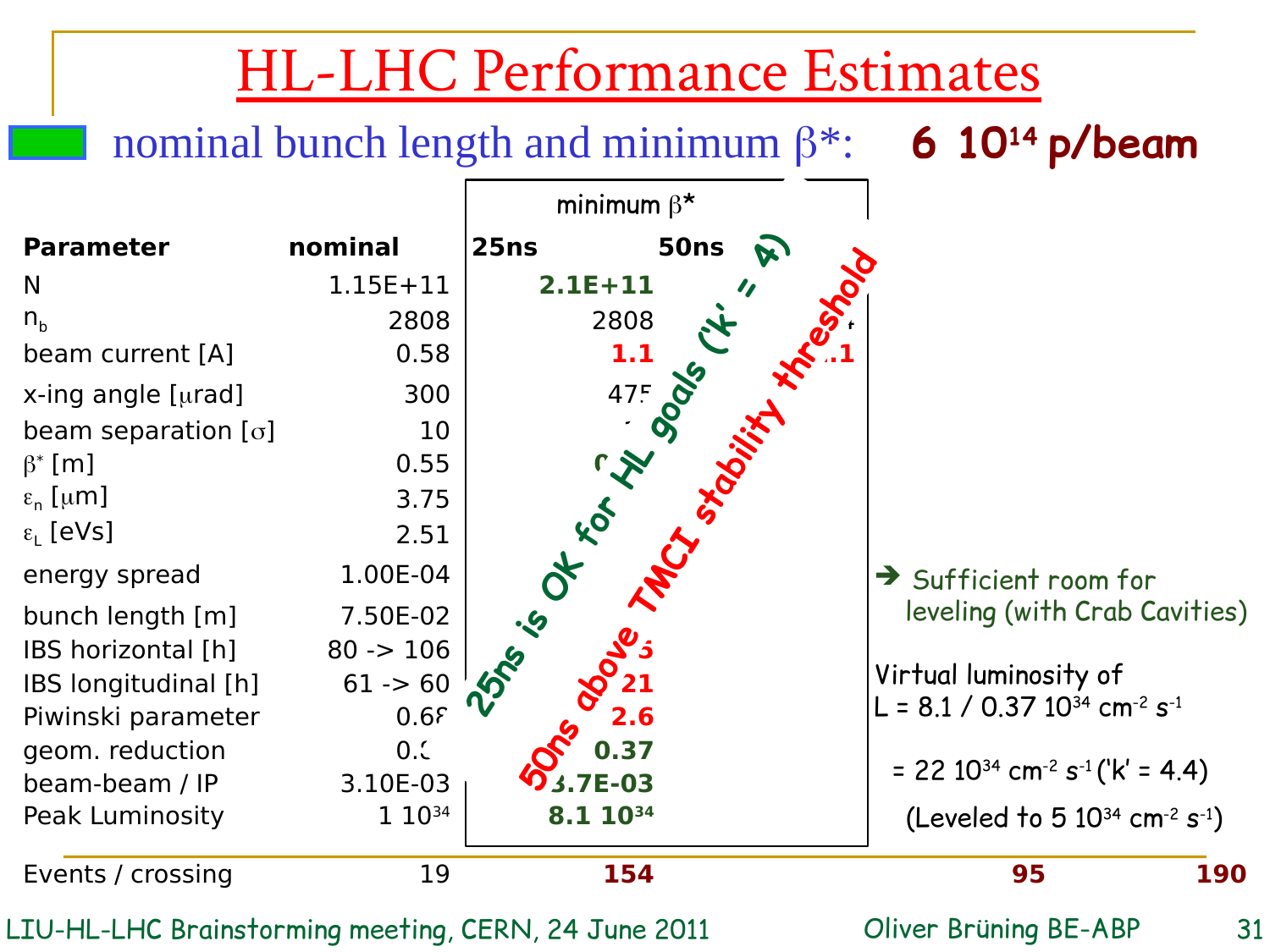

# HL-LHC Performance Estimates
nominal bunch length and minimum β*:     6 1014 p/beam

minimum β*
| Parameter | nominal | 25ns | 50ns |
| --- | --- | --- | --- |
| N | 1.15E+11 | 2.1E+11 | 4.3E+11 |
| nb | 2808 | 2808 | 1404 |
| beam current [A] | 0.58 | 1.1 | 1.1 |
| x-ing angle [μrad] | 300 | 475 |  |
| beam separation [σ] | 10 | 10 |  |
| β\* [m] | 0.55 | 0.15 |  |
| εn [μm] | 3.75 | 2.5 |  |
| εL [eVs] | 2.51 | 2.5 |  |
| energy spread | 1.00E-04 | 1.00E-04 |  |
| bunch length [m] | 7.50E-02 | 7.50E-02 |  |
| IBS horizontal [h] | 80 -> 106 | 25 |  |
| IBS longitudinal [h] | 61 -> 60 | 21 |  |
| Piwinski parameter | 0.68 | 2.6 |  |
| geom. reduction | 0.83 | 0.37 |  |
| beam-beam / IP | 3.10E-03 | 3.7E-03 |  |
| Peak Luminosity | 1 1034 | 8.1 1034 |  |
25ns is OK for HL goals (‘k’ = 4)

50ns above TMCI stability threshold
 Sufficient room for
    leveling (with Crab Cavities)

Virtual luminosity of
L = 8.1 / 0.37 1034 cm-2 s-1

    = 22 1034 cm-2 s-1 (‘k’ = 4.4)
(Leveled to 5 1034 cm-2 s-1)
| Events / crossing | 19 | 154 |  | 95 | 190 |
| --- | --- | --- | --- | --- | --- |
Oliver Brüning BE-ABP
LIU-HL-LHC Brainstorming meeting, CERN, 24 June 2011
31